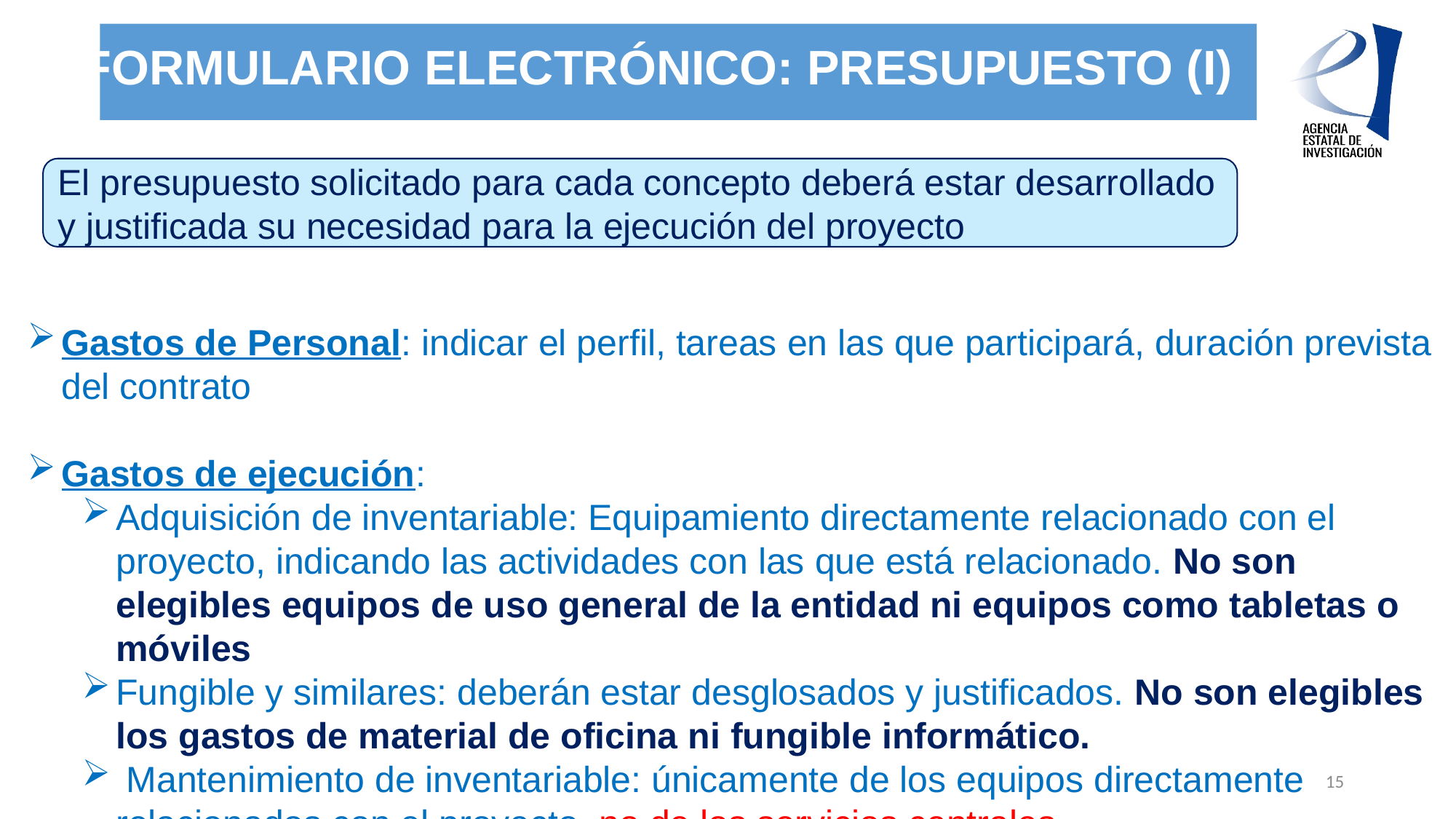

# Formulario electrónico: presupuesto (I)
El presupuesto solicitado para cada concepto deberá estar desarrollado y justificada su necesidad para la ejecución del proyecto

Gastos de Personal: indicar el perfil, tareas en las que participará, duración prevista del contrato

Gastos de ejecución:
Adquisición de inventariable: Equipamiento directamente relacionado con el proyecto, indicando las actividades con las que está relacionado. No son elegibles equipos de uso general de la entidad ni equipos como tabletas o móviles
Fungible y similares: deberán estar desglosados y justificados. No son elegibles los gastos de material de oficina ni fungible informático.
 Mantenimiento de inventariable: únicamente de los equipos directamente relacionados con el proyecto, no de los servicios centrales.